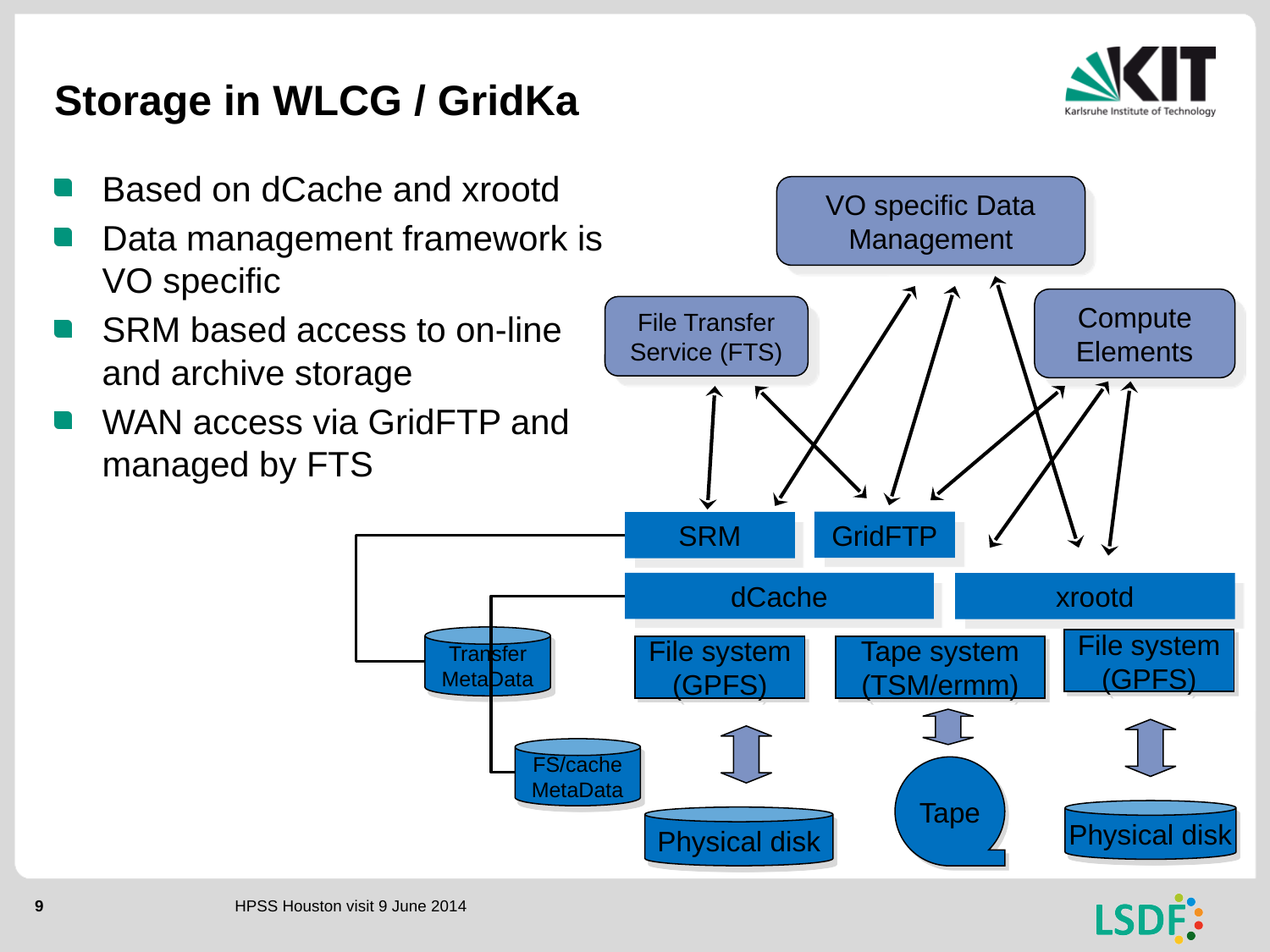

# Storage in WLCG / GridKa
Based on dCache and xrootd
Data management framework is VO specific
SRM based access to on-line and archive storage
WAN access via GridFTP and managed by FTS

VO specific Data Management

Compute Elements
File Transfer Service (FTS)

GridFTP
SRM
dCache
xrootd
Transfer
MetaData
File system
(GPFS)
File system
(GPFS)
Tape system
(TSM/ermm)

FS/cache
MetaData
Tape
Physical disk
Physical disk
HPSS Houston visit 9 June 2014